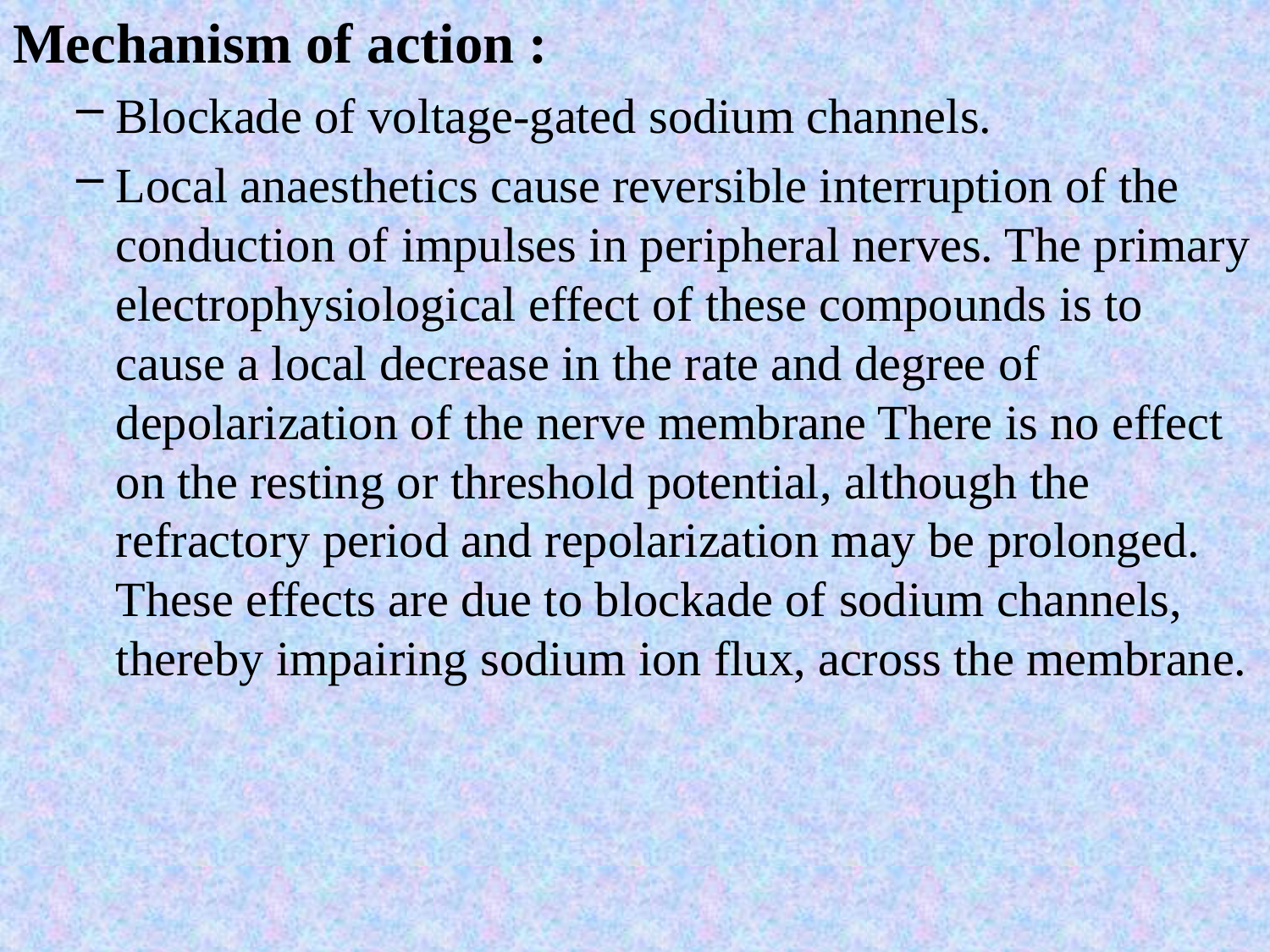

Mechanism of action :
Blockade of voltage-gated sodium channels.
Local anaesthetics cause reversible interruption of the conduction of impulses in peripheral nerves. The primary electrophysiological effect of these compounds is to cause a local decrease in the rate and degree of depolarization of the nerve membrane There is no effect on the resting or threshold potential, although the refractory period and repolarization may be prolonged. These effects are due to blockade of sodium channels, thereby impairing sodium ion flux, across the membrane.